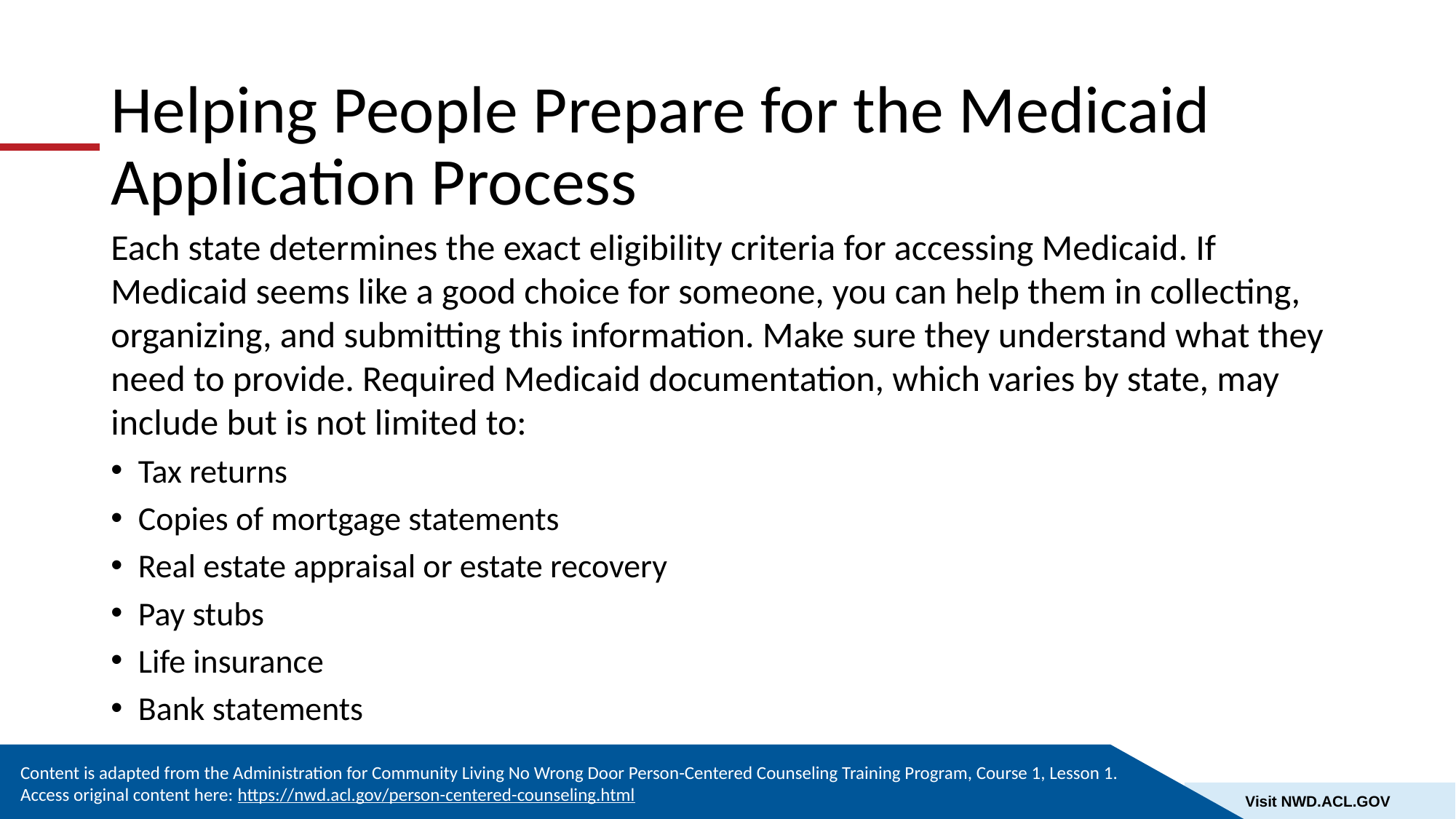

# Helping People Prepare for the Medicaid Application Process
Each state determines the exact eligibility criteria for accessing Medicaid. If Medicaid seems like a good choice for someone, you can help them in collecting, organizing, and submitting this information. Make sure they understand what they need to provide. Required Medicaid documentation, which varies by state, may include but is not limited to:
Tax returns
Copies of mortgage statements
Real estate appraisal or estate recovery
Pay stubs
Life insurance
Bank statements